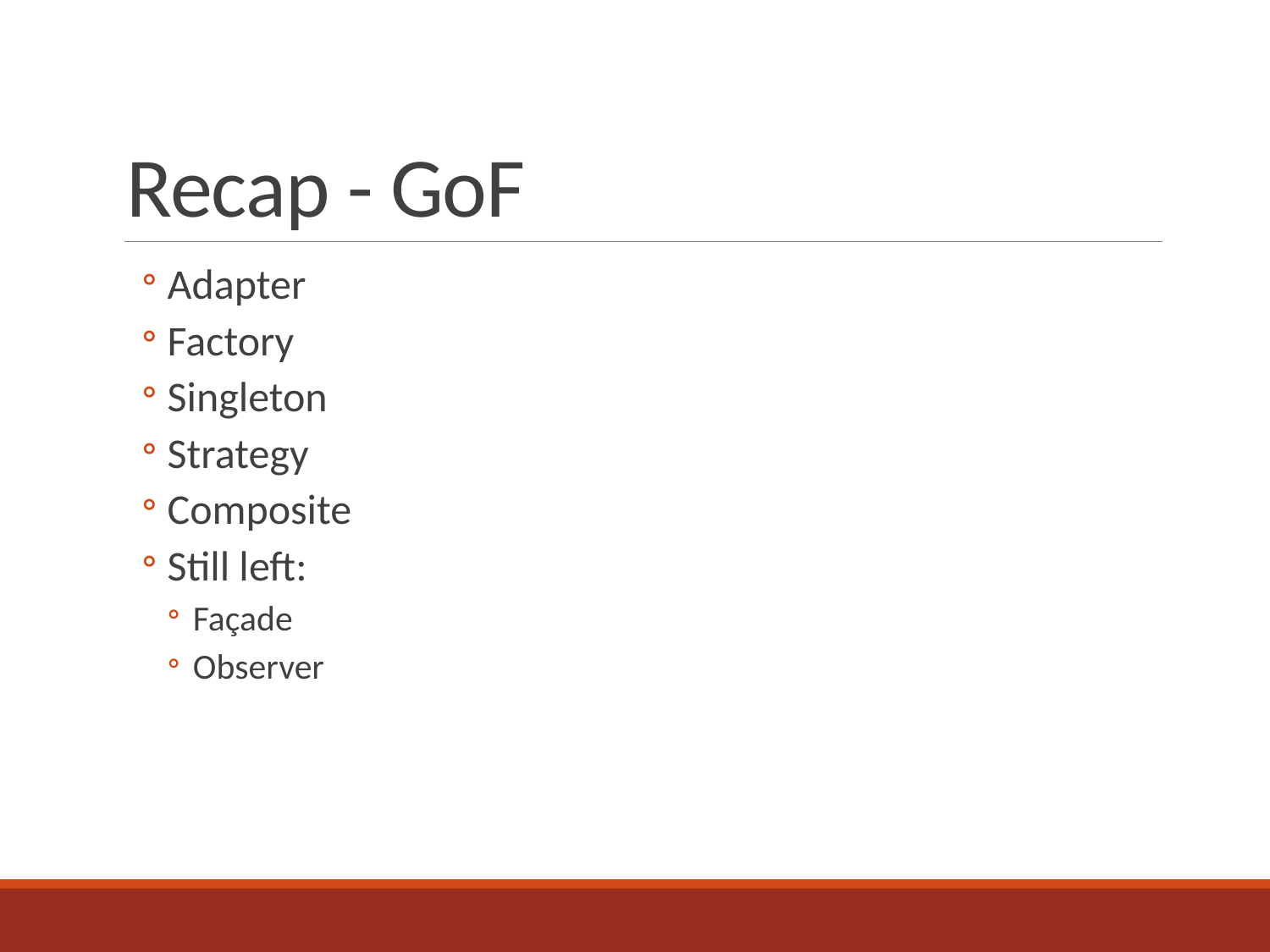

# Recap - GoF
Adapter
Factory
Singleton
Strategy
Composite
Still left:
Façade
Observer